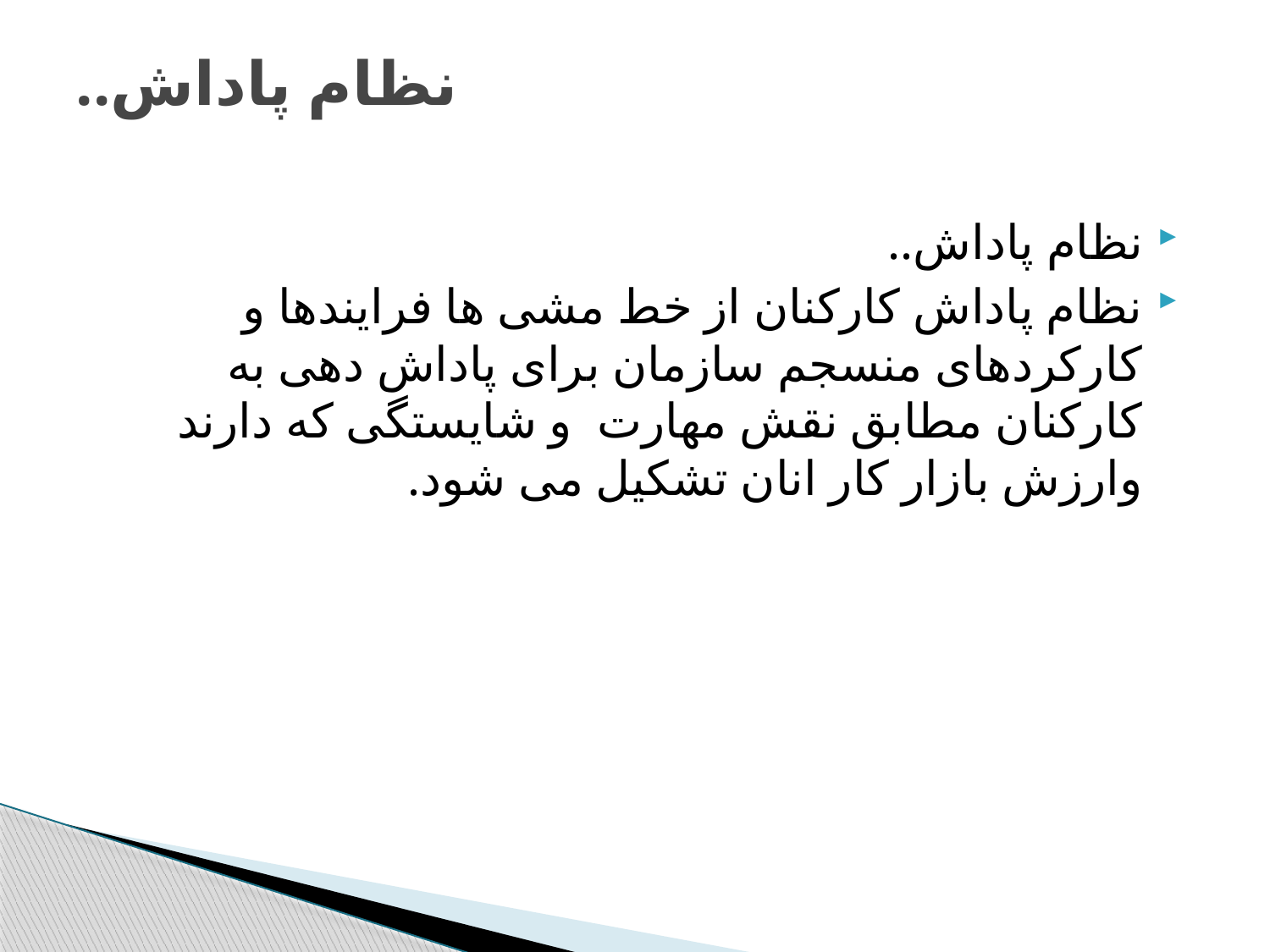

# نظام پاداش..
نظام پاداش..
نظام پاداش کارکنان از خط مشی ها فرایندها و کارکردهای منسجم سازمان برای پاداش دهی به کارکنان مطابق نقش مهارت  و شایستگی که دارند وارزش بازار کار انان تشکیل می شود.